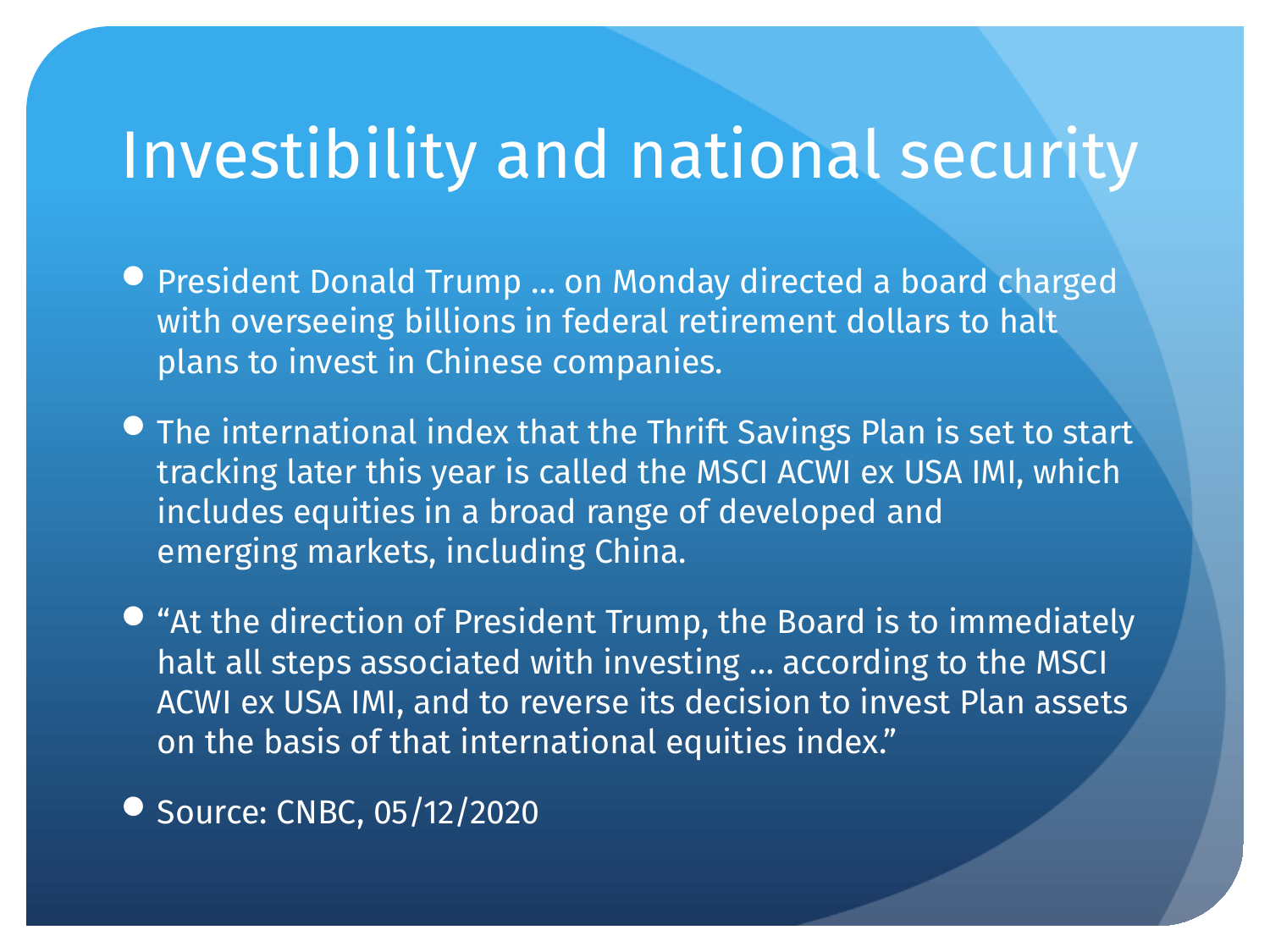

# Investibility and national security
President Donald Trump … on Monday directed a board charged with overseeing billions in federal retirement dollars to halt plans to invest in Chinese companies.
The international index that the Thrift Savings Plan is set to start tracking later this year is called the MSCI ACWI ex USA IMI, which includes equities in a broad range of developed and emerging markets, including China.
“At the direction of President Trump, the Board is to immediately halt all steps associated with investing … according to the MSCI ACWI ex USA IMI, and to reverse its decision to invest Plan assets on the basis of that international equities index.”
Source: CNBC, 05/12/2020